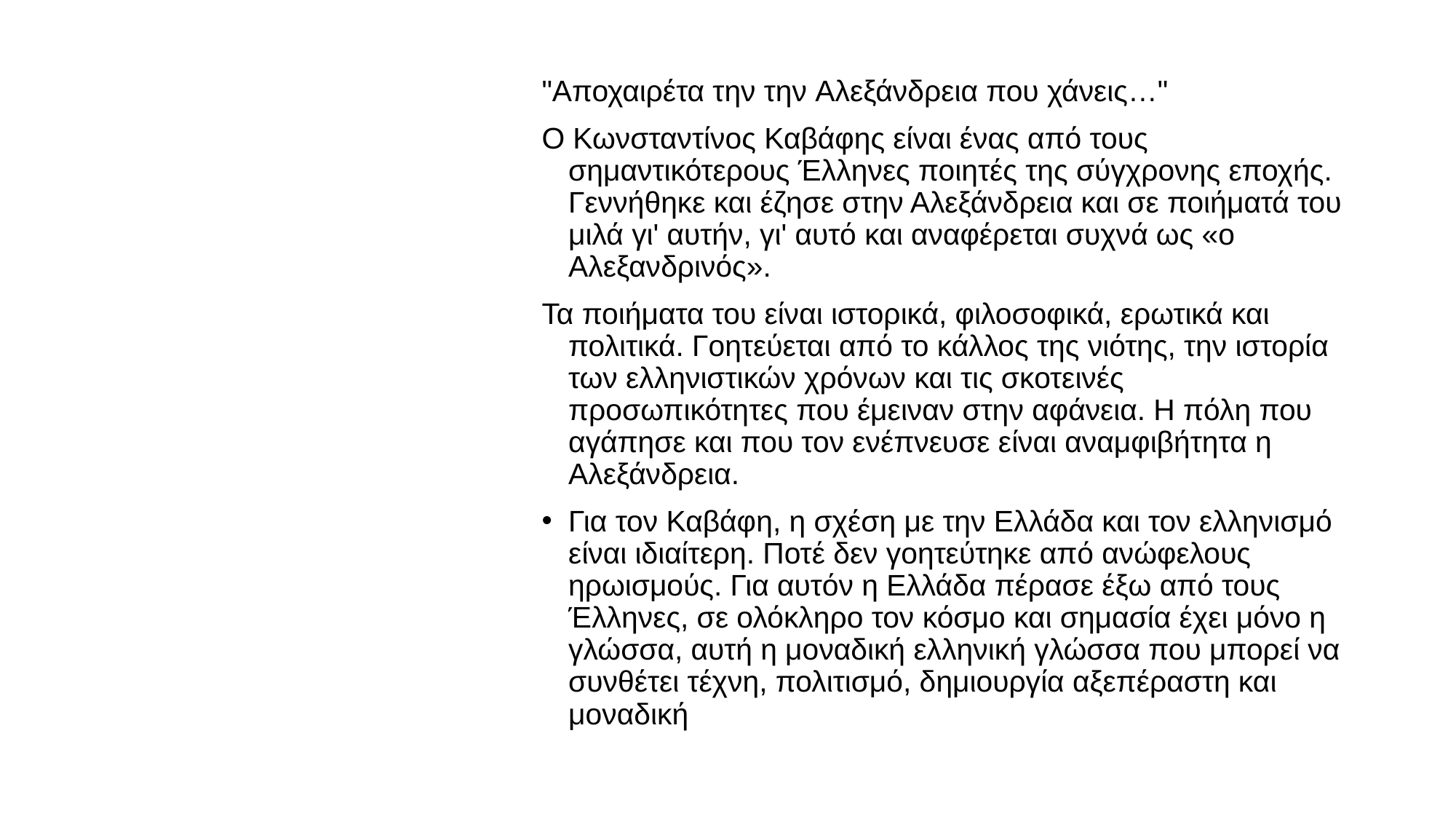

# Κ.Π. Καβάφης
"Αποχαιρέτα την την Αλεξάνδρεια που χάνεις…"
Ο Κωνσταντίνος Καβάφης είναι ένας από τους σημαντικότερους Έλληνες ποιητές της σύγχρονης εποχής. Γεννήθηκε και έζησε στην Αλεξάνδρεια και σε ποιήματά του μιλά γι' αυτήν, γι' αυτό και αναφέρεται συχνά ως «ο Αλεξανδρινός».
Τα ποιήματα του είναι ιστορικά, φιλοσοφικά, ερωτικά και πολιτικά. Γοητεύεται από το κάλλος της νιότης, την ιστορία των ελληνιστικών χρόνων και τις σκοτεινές προσωπικότητες που έμειναν στην αφάνεια. Η πόλη που αγάπησε και που τον ενέπνευσε είναι αναμφιβήτητα η Αλεξάνδρεια.
Για τον Καβάφη, η σχέση με την Ελλάδα και τον ελληνισμό είναι ιδιαίτερη. Ποτέ δεν γοητεύτηκε από ανώφελους ηρωισμούς. Για αυτόν η Ελλάδα πέρασε έξω από τους Έλληνες, σε ολόκληρο τον κόσμο και σημασία έχει μόνο η γλώσσα, αυτή η μοναδική ελληνική γλώσσα που μπορεί να συνθέτει τέχνη, πολιτισμό, δημιουργία αξεπέραστη και μοναδική